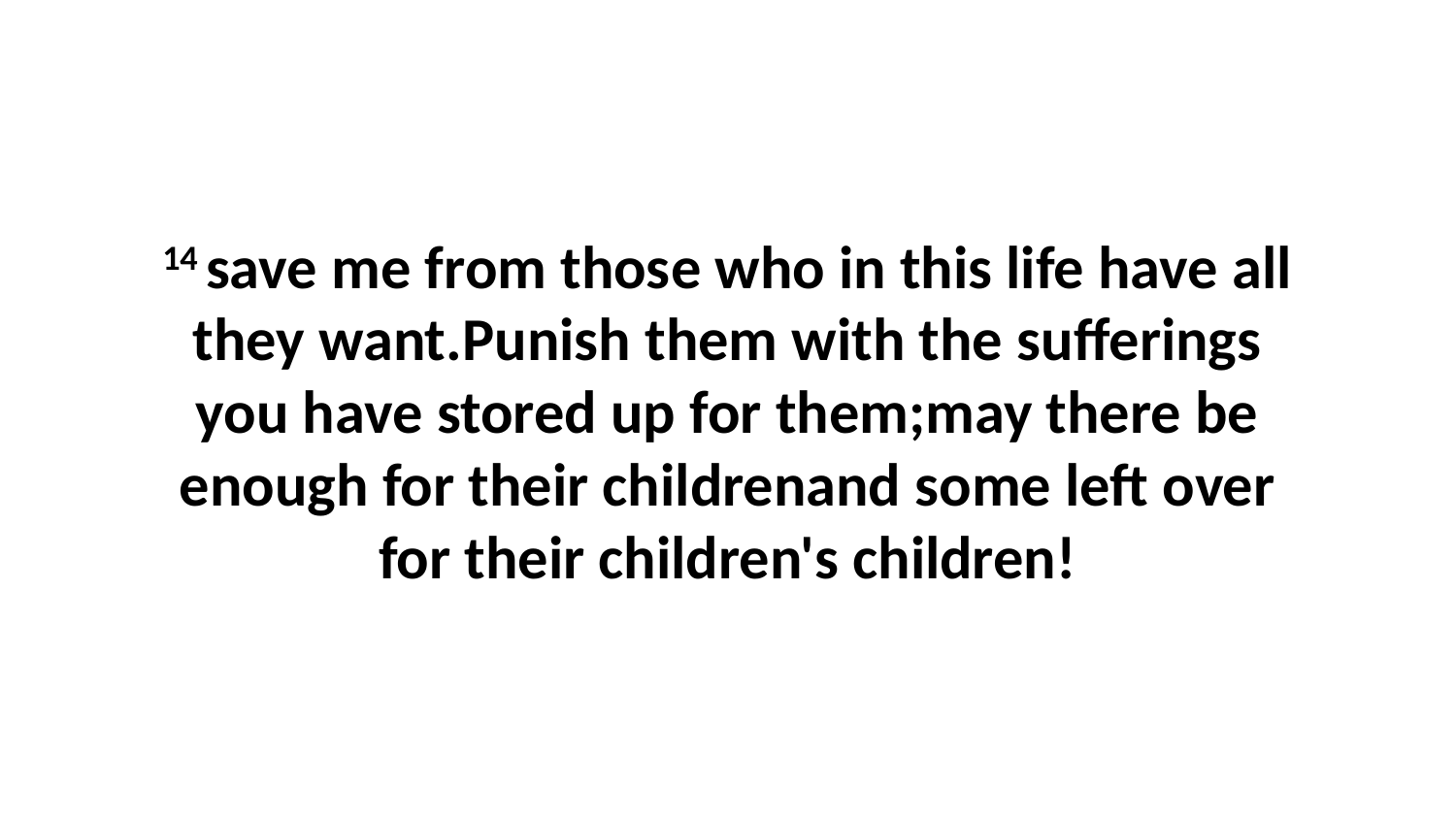

14 save me from those who in this life have all they want.Punish them with the sufferings you have stored up for them;may there be enough for their childrenand some left over for their children's children!